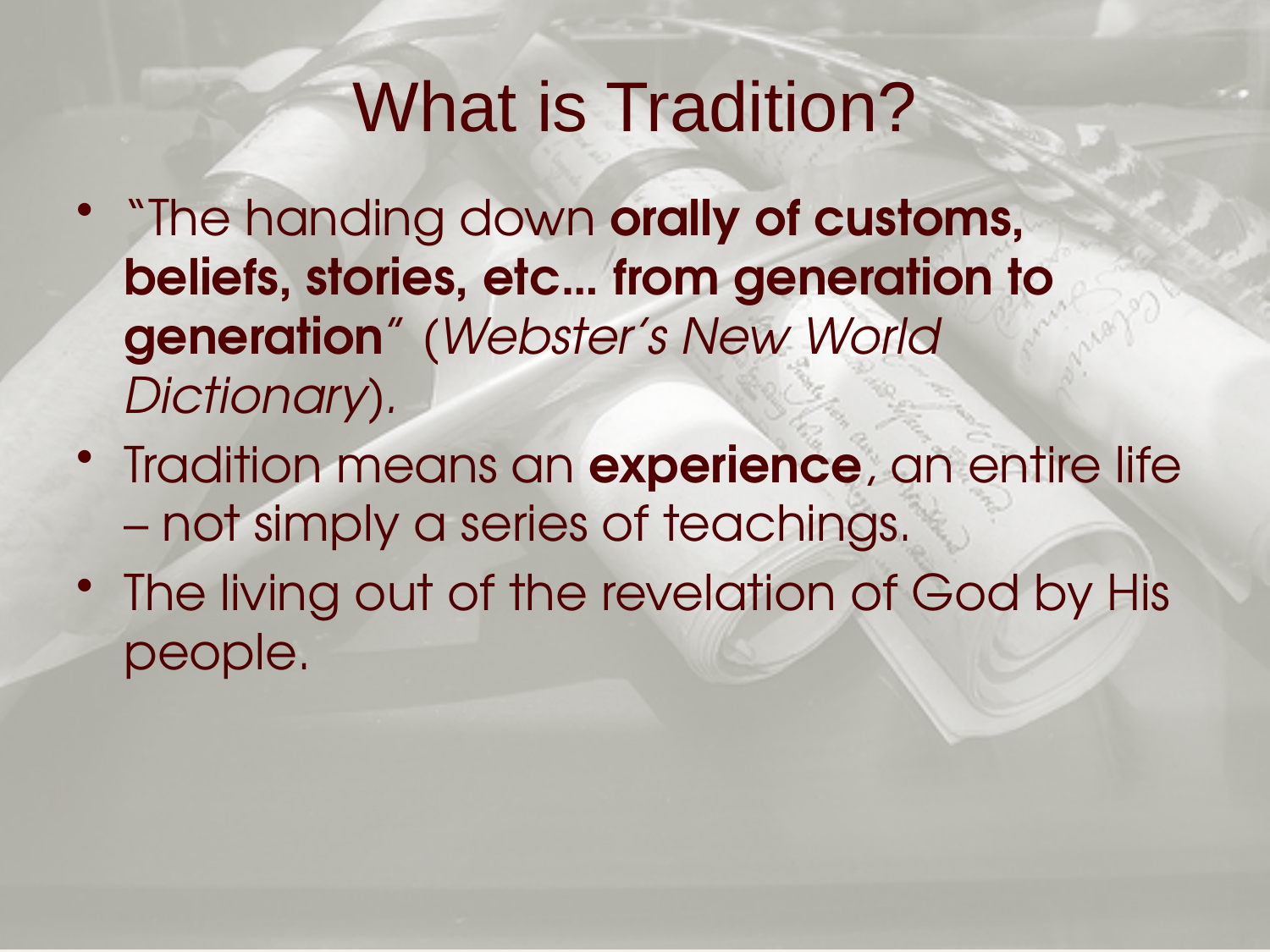

# What is Tradition?
“The handing down orally of customs, beliefs, stories, etc… from generation to generation” (Webster’s New World Dictionary).
Tradition means an experience, an entire life – not simply a series of teachings.
The living out of the revelation of God by His people.